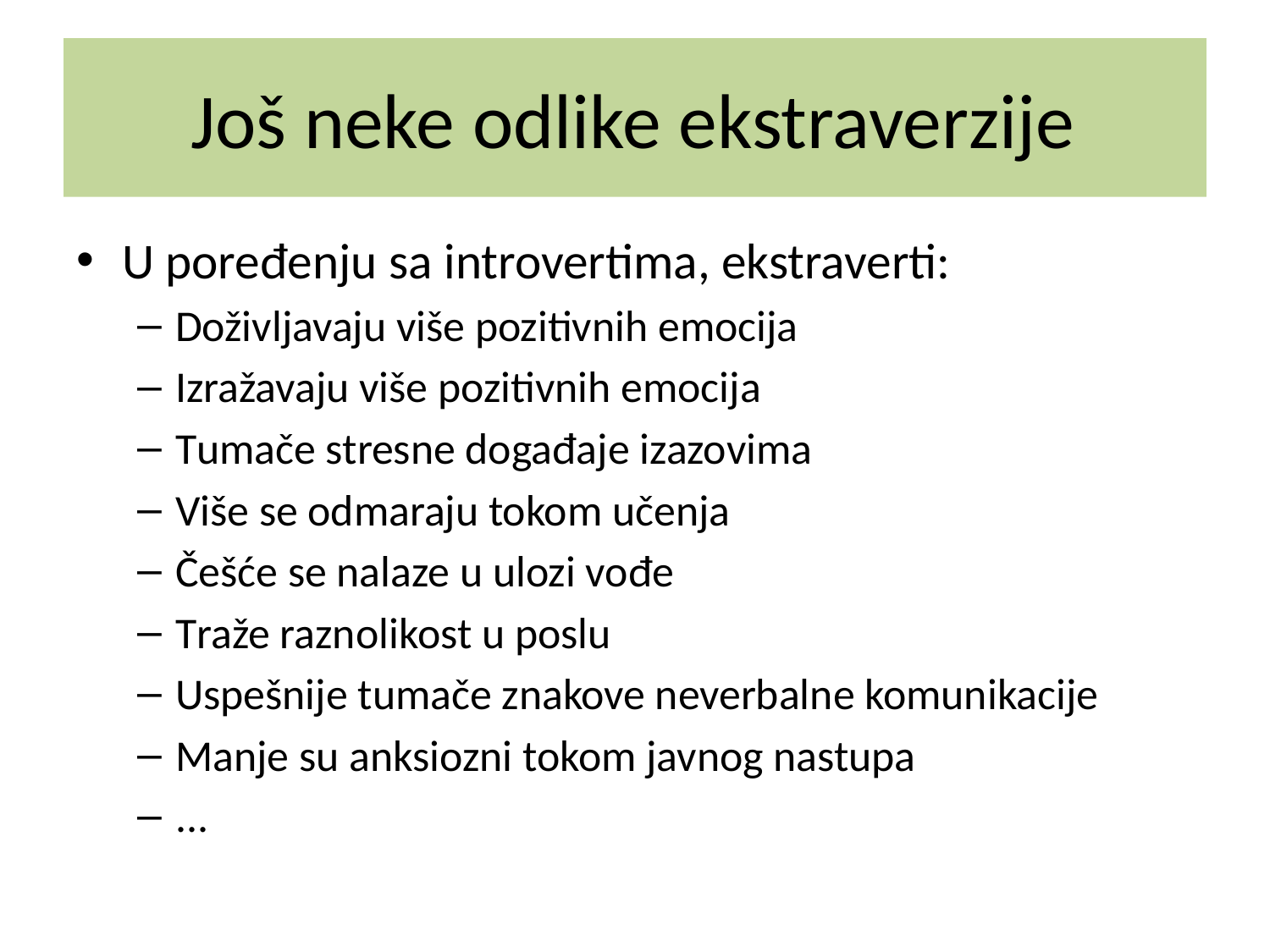

# Još neke odlike ekstraverzije
U poređenju sa introvertima, ekstraverti:
Doživljavaju više pozitivnih emocija
Izražavaju više pozitivnih emocija
Tumače stresne događaje izazovima
Više se odmaraju tokom učenja
Češće se nalaze u ulozi vođe
Traže raznolikost u poslu
Uspešnije tumače znakove neverbalne komunikacije
Manje su anksiozni tokom javnog nastupa
...